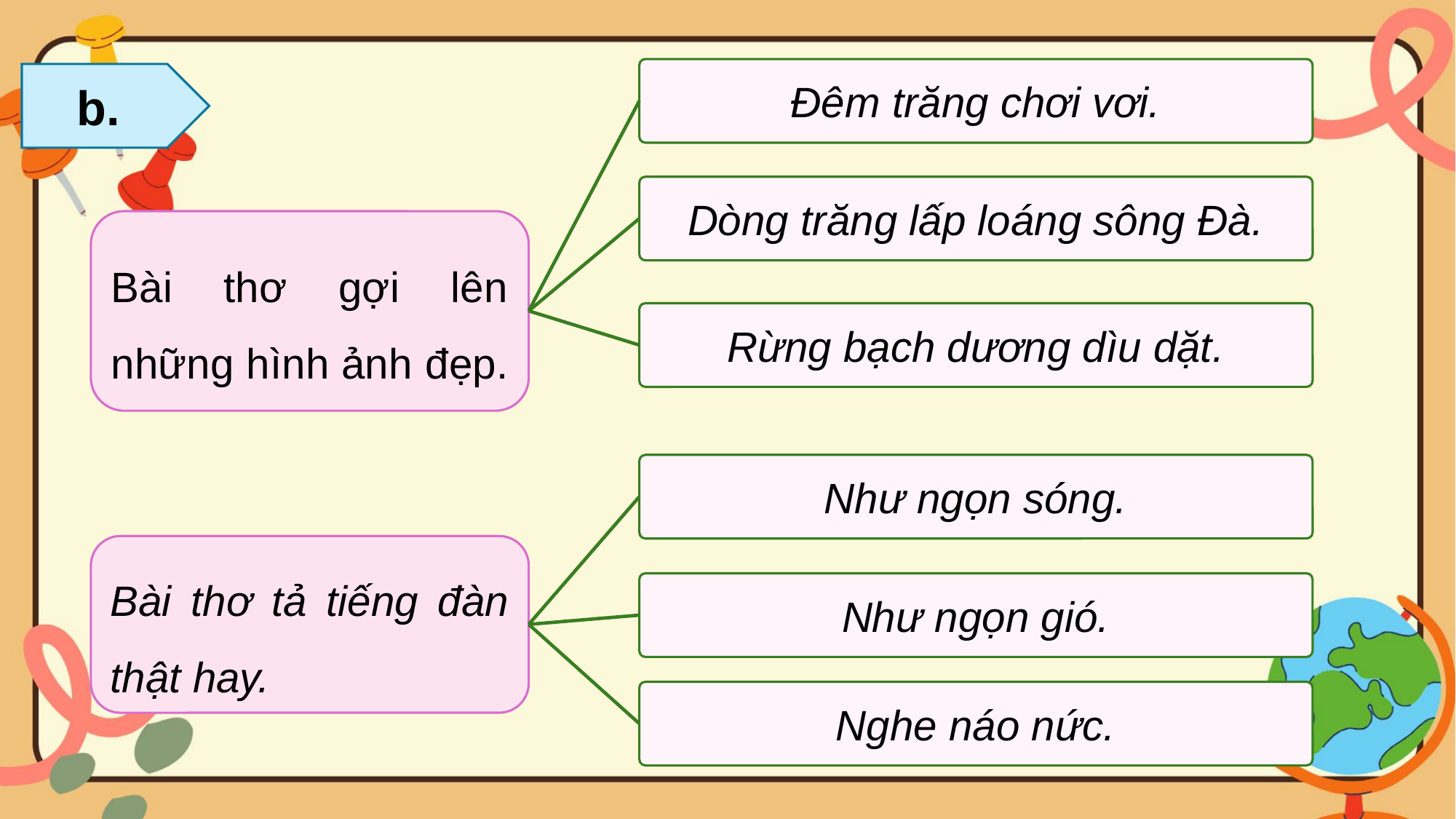

Đêm trăng chơi vơi.
b.
Dòng trăng lấp loáng sông Đà.
Bài thơ gợi lên những hình ảnh đẹp.
Rừng bạch dương dìu dặt.
Như ngọn sóng.
Bài thơ tả tiếng đàn thật hay.
Như ngọn gió.
Nghe náo nức.